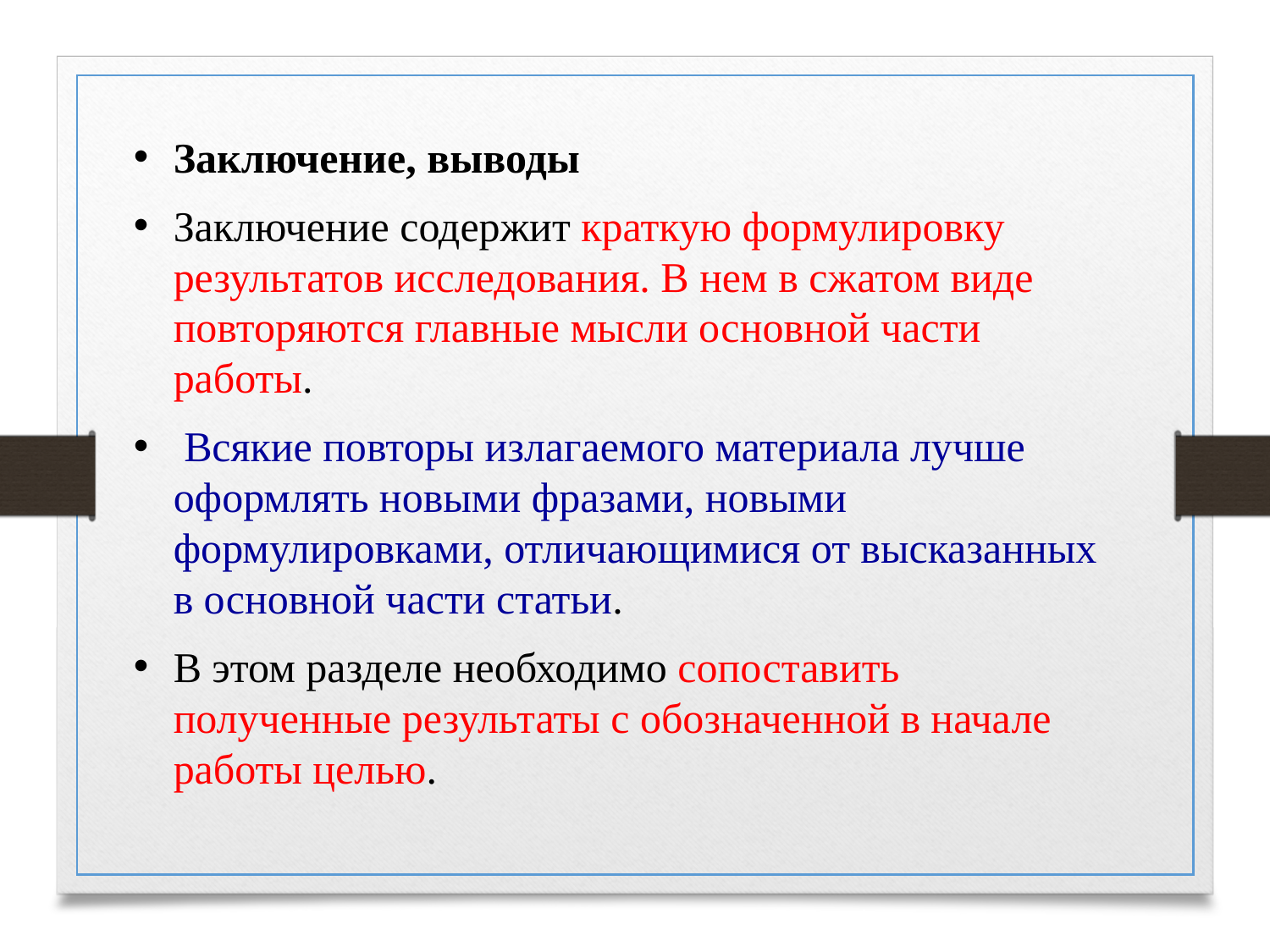

Заключение, выводы
Заключение содержит краткую формулировку результатов исследования. В нем в сжатом виде повторяются главные мысли ос­новной части работы.
 Всякие повторы излагаемого материала лучше оформлять новыми фразами, новыми формулировками, отличающимися от высказанных в основной части статьи.
В этом раз­де­ле необходимо сопоставить полученные результаты с обозна­ченной в начале работы целью.